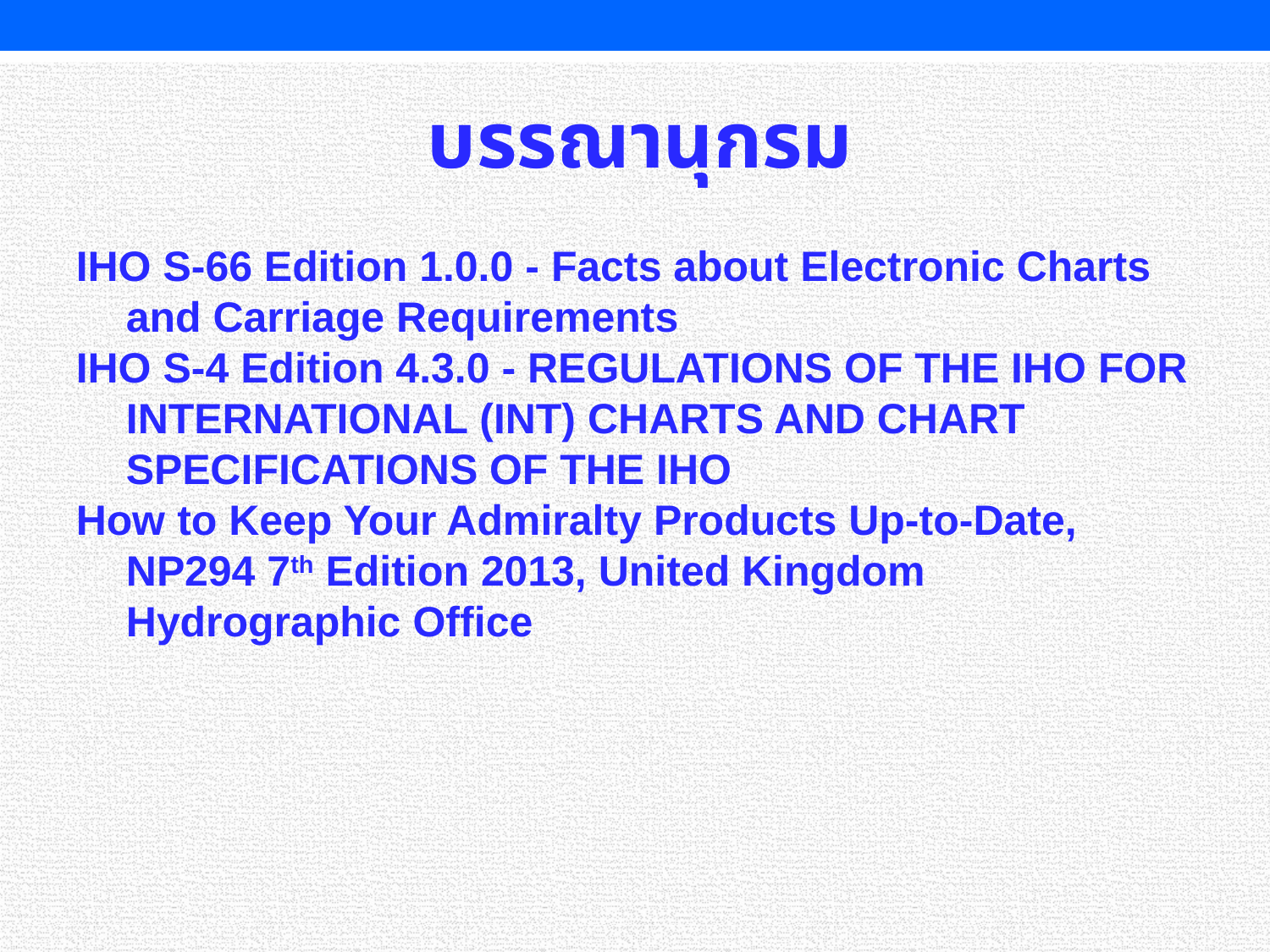

บรรณานุกรม
IHO S-66 Edition 1.0.0 - Facts about Electronic Charts and Carriage Requirements
IHO S-4 Edition 4.3.0 - REGULATIONS OF THE IHO FOR INTERNATIONAL (INT) CHARTS AND CHART SPECIFICATIONS OF THE IHO
How to Keep Your Admiralty Products Up-to-Date, NP294 7th Edition 2013, United Kingdom Hydrographic Office